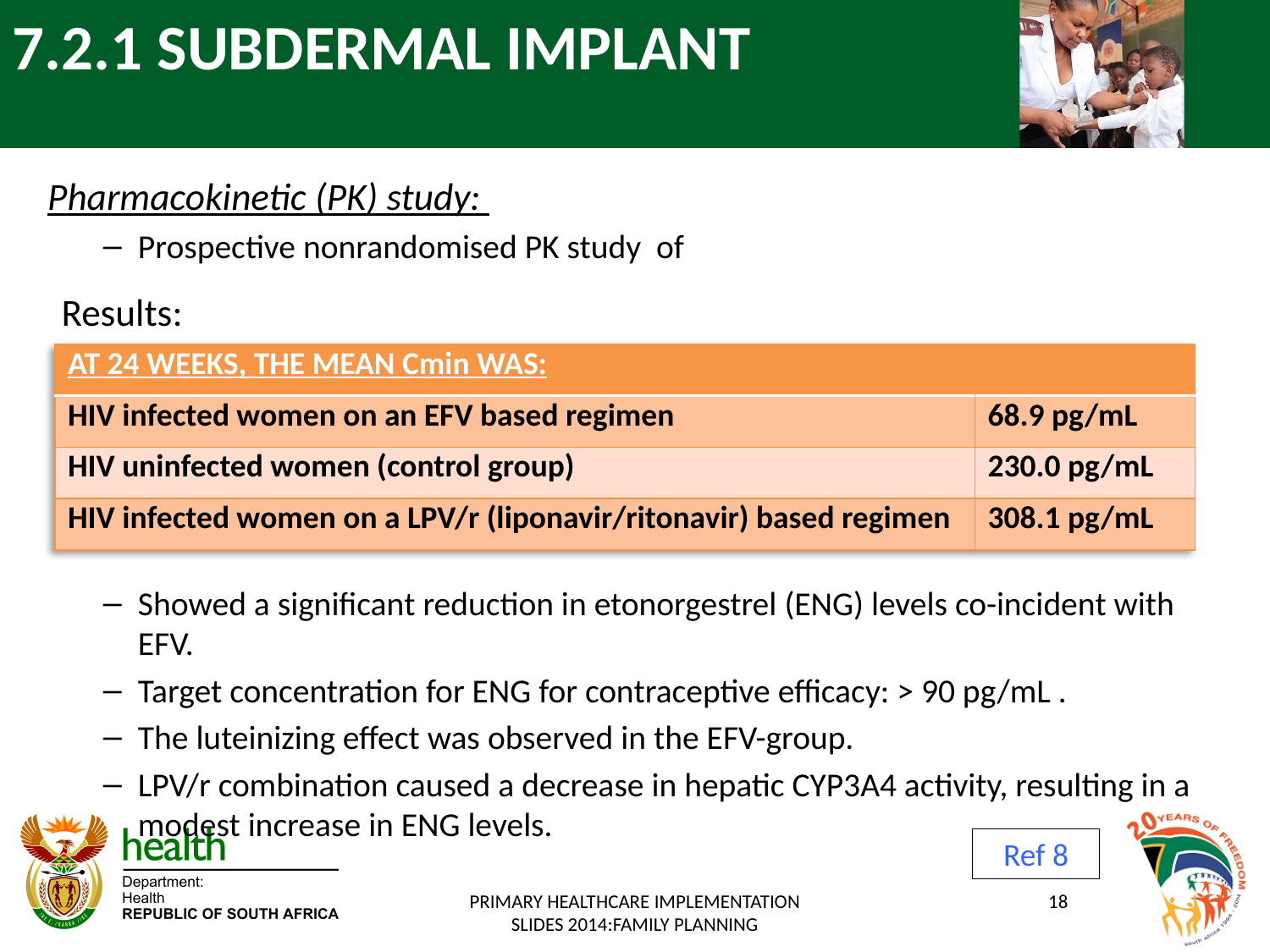

# 7.2.1 SUBDERMAL IMPLANT
Pharmacokinetic (PK) study:
Prospective nonrandomised PK study  of

Results:

Showed a significant reduction in etonorgestrel (ENG) levels co-incident with EFV.
Target concentration for ENG for contraceptive efficacy: > 90 pg/mL .
The luteinizing effect was observed in the EFV-group.
LPV/r combination caused a decrease in hepatic CYP3A4 activity, resulting in a modest increase in ENG levels.

| AT 24 WEEKS, THE MEAN Cmin WAS: |  |
| --- | --- |
| HIV infected women on an EFV based regimen | 68.9 pg/mL |
| HIV uninfected women (control group) | 230.0 pg/mL |
| HIV infected women on a LPV/r (liponavir/ritonavir) based regimen | 308.1 pg/mL |
Ref 8
PRIMARY HEALTHCARE IMPLEMENTATION SLIDES 2014:FAMILY PLANNING
18